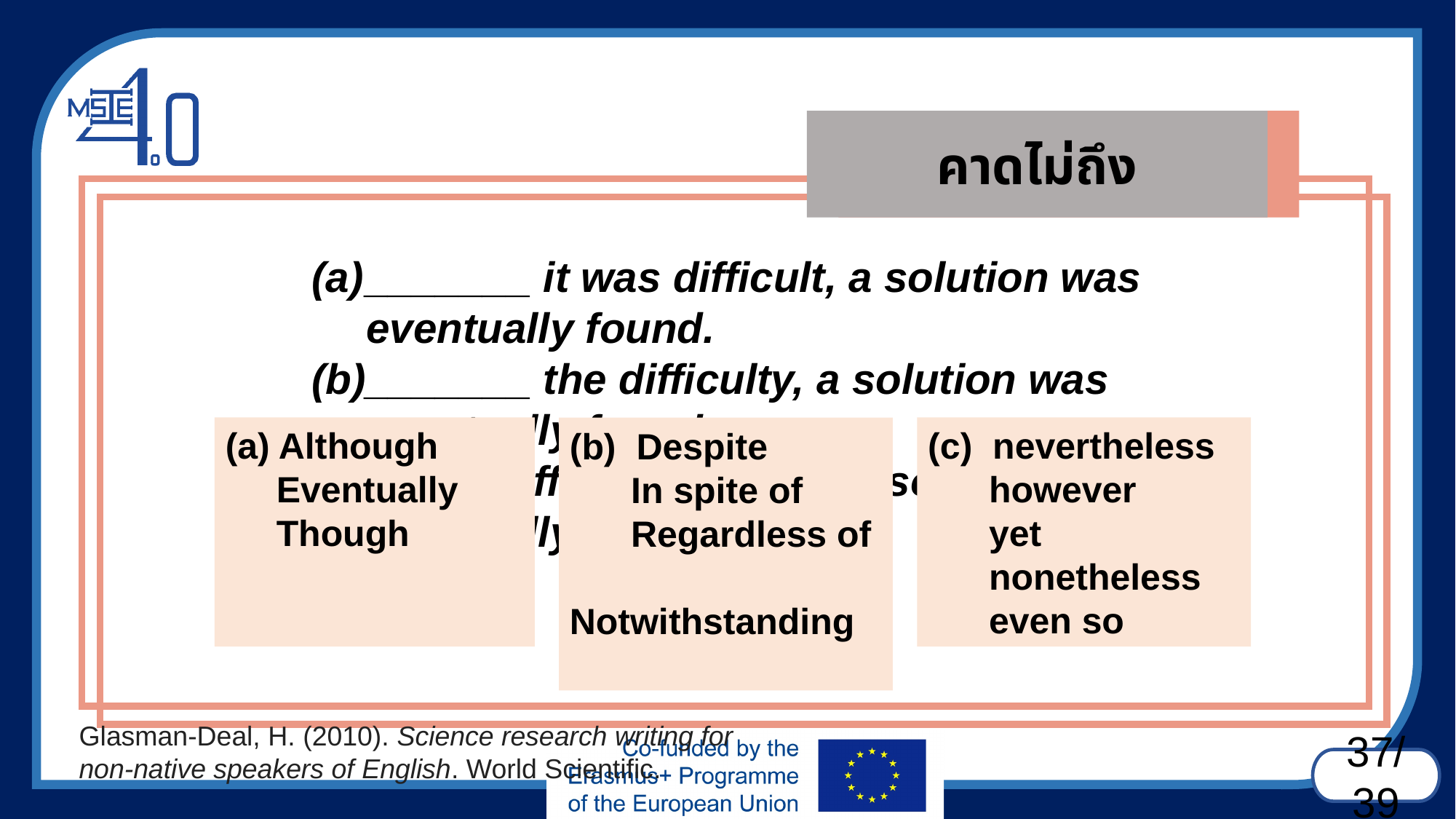

คาดไม่ถึง

_______ it was difficult, a solution was eventually found.
_______ the difficulty, a solution was eventually found.
It was difficult; _______ a solution was eventually found.
(a) Although
     Eventually
     Though

(c)  nevertheless
      however
      yet
      nonetheless
      even so
(b)  Despite
      In spite of
      Regardless of
      Notwithstanding

Glasman-Deal, H. (2010). Science research writing for
non-native speakers of English. World Scientific.
37/39